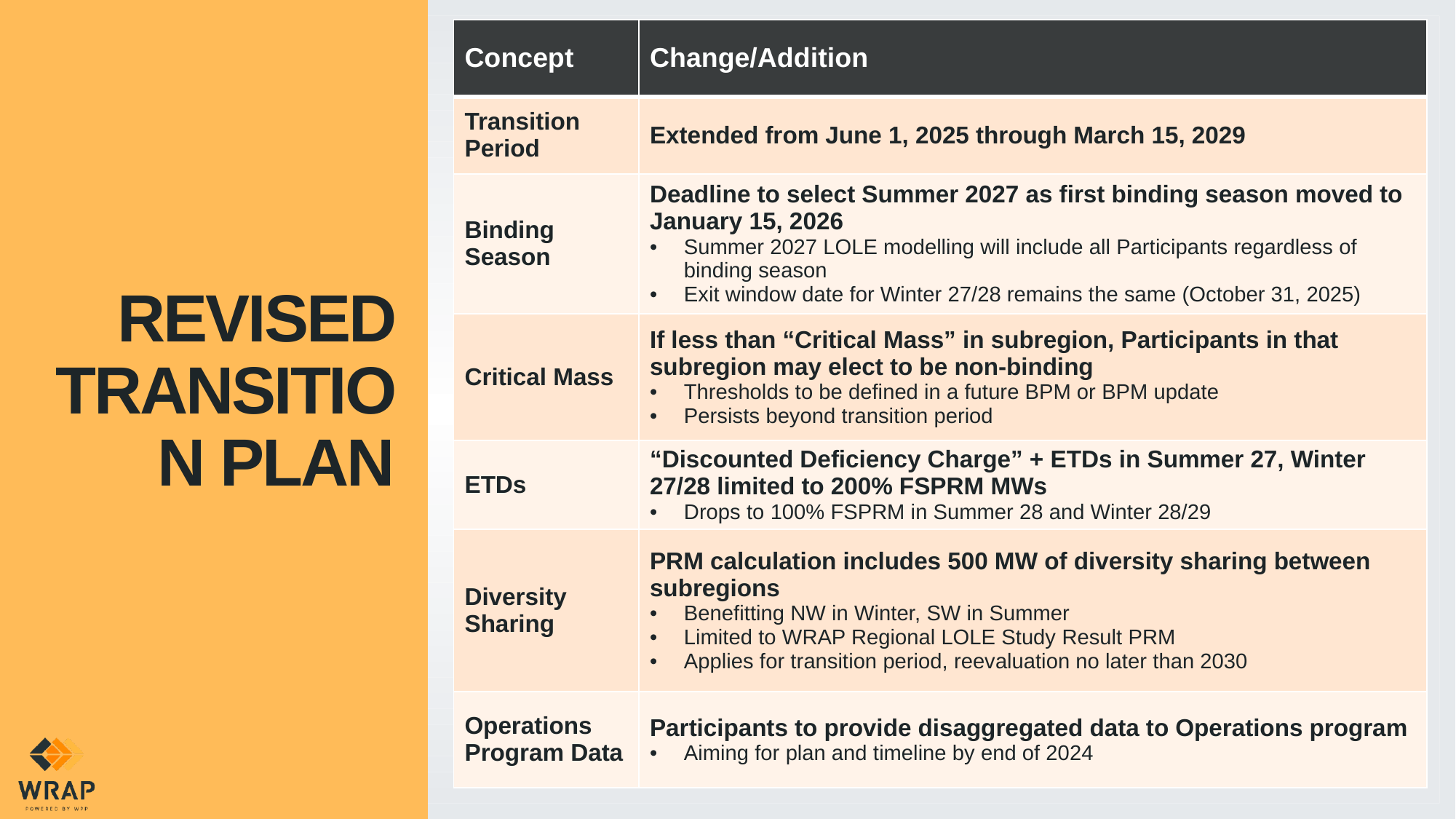

| Concept | Change/Addition |
| --- | --- |
| Transition Period | Extended from June 1, 2025 through March 15, 2029 |
| Binding Season | Deadline to select Summer 2027 as first binding season moved to January 15, 2026 Summer 2027 LOLE modelling will include all Participants regardless of binding season Exit window date for Winter 27/28 remains the same (October 31, 2025) |
| Critical Mass | If less than “Critical Mass” in subregion, Participants in that subregion may elect to be non-binding Thresholds to be defined in a future BPM or BPM update Persists beyond transition period |
| ETDs | “Discounted Deficiency Charge” + ETDs in Summer 27, Winter 27/28 limited to 200% FSPRM MWs Drops to 100% FSPRM in Summer 28 and Winter 28/29 |
| Diversity Sharing | PRM calculation includes 500 MW of diversity sharing between subregions Benefitting NW in Winter, SW in Summer Limited to WRAP Regional LOLE Study Result PRM Applies for transition period, reevaluation no later than 2030 |
| Operations Program Data | Participants to provide disaggregated data to Operations program Aiming for plan and timeline by end of 2024 |
# Revised Transition Plan